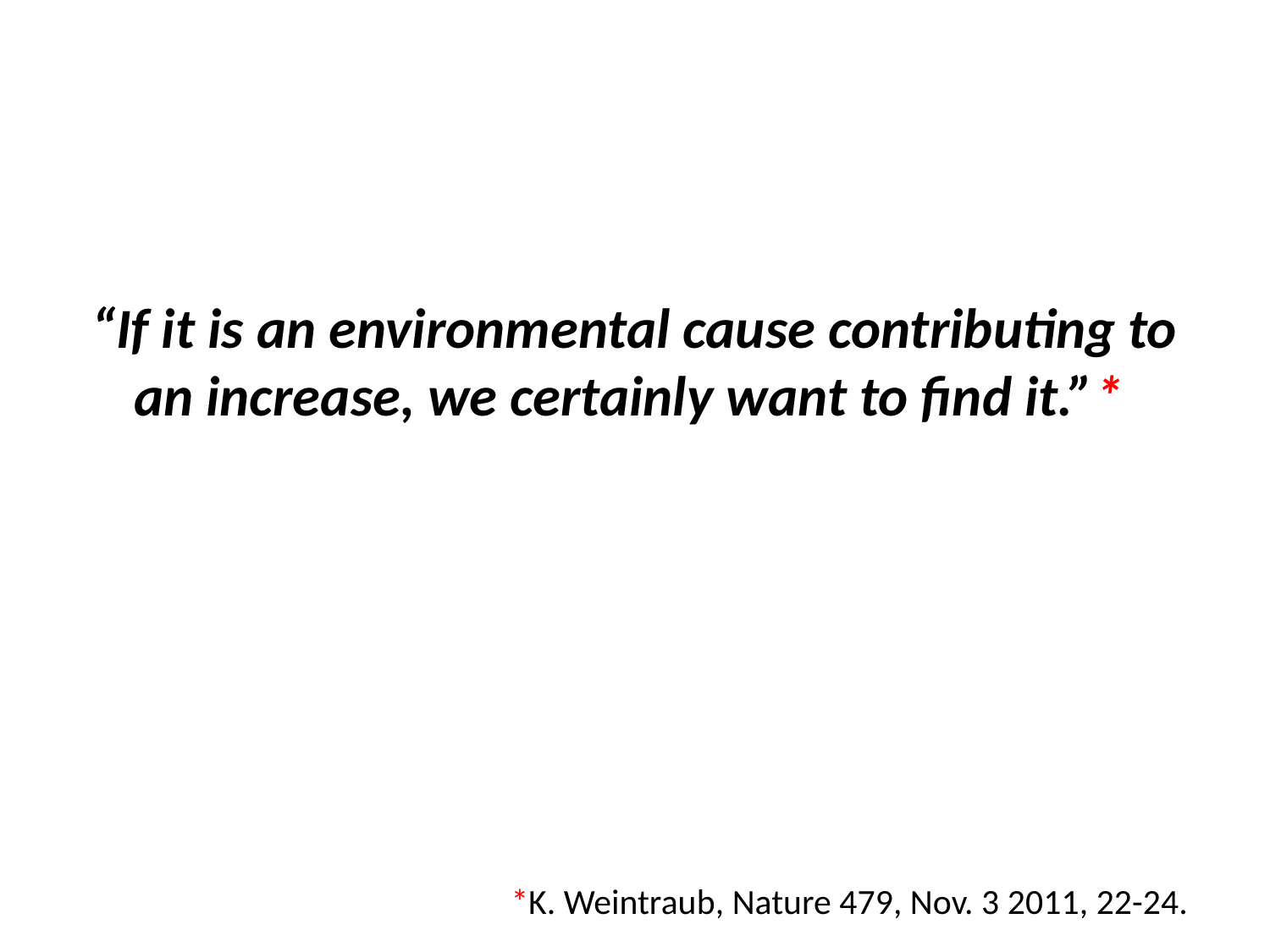

# “If it is an environmental cause contributing to an increase, we certainly want to find it.”*
*K. Weintraub, Nature 479, Nov. 3 2011, 22-24.